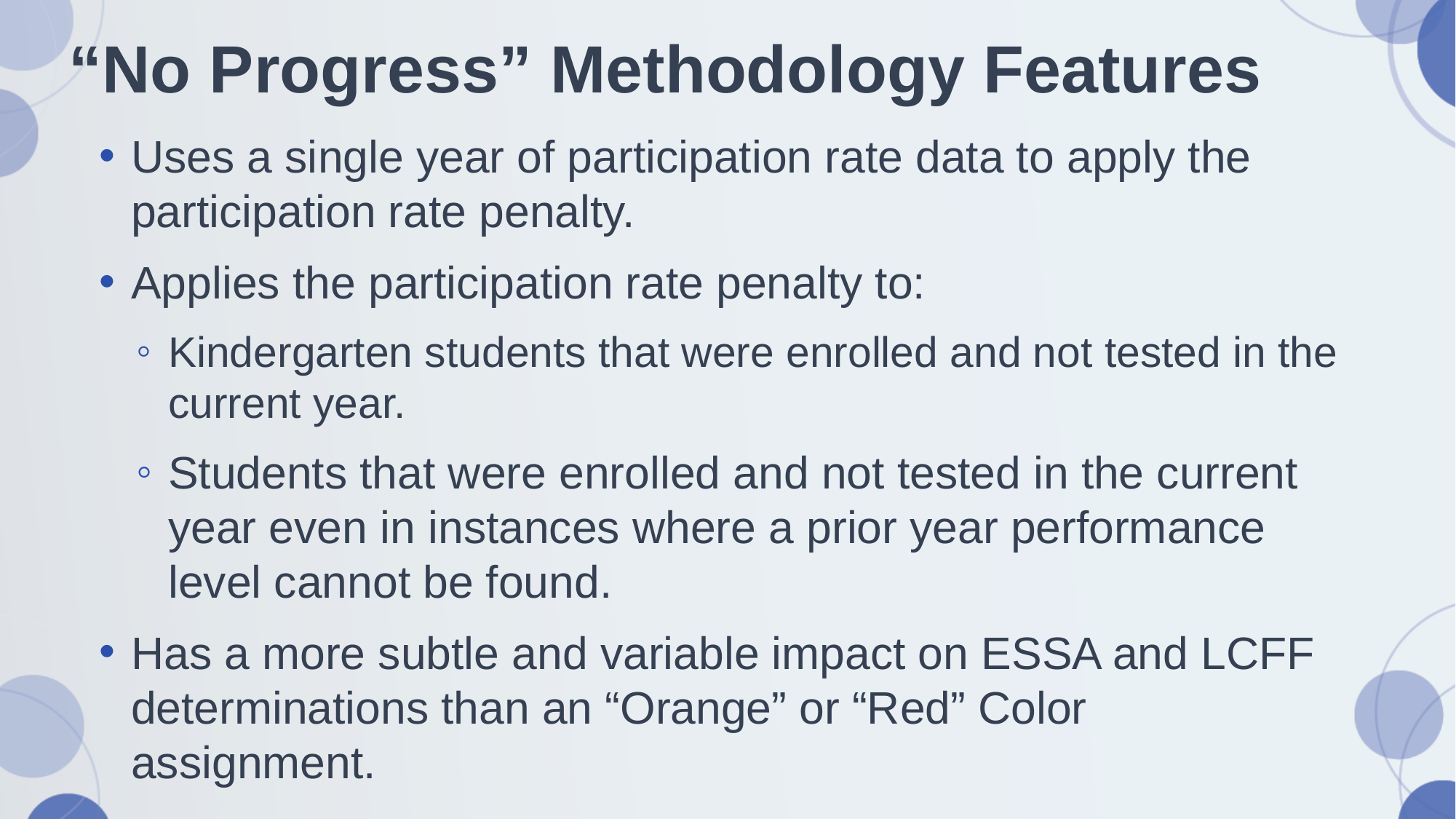

# “No Progress” Methodology Features
Uses a single year of participation rate data to apply the participation rate penalty.
Applies the participation rate penalty to:
Kindergarten students that were enrolled and not tested in the current year.
Students that were enrolled and not tested in the current year even in instances where a prior year performance level cannot be found.
Has a more subtle and variable impact on ESSA and LCFF determinations than an “Orange” or “Red” Color assignment.